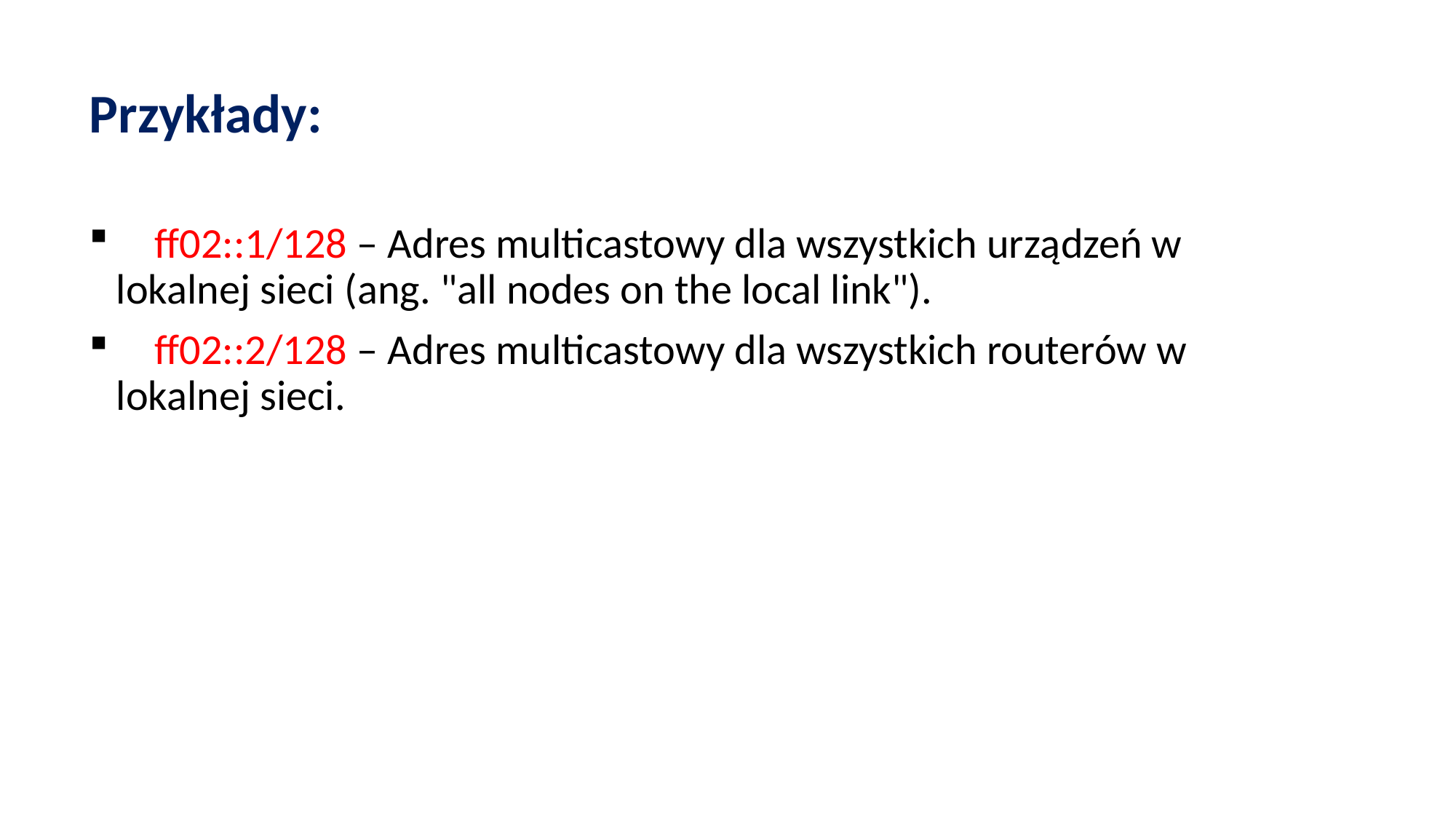

Przykłady:

    ff02::1/128 – Adres multicastowy dla wszystkich urządzeń w lokalnej sieci (ang. "all nodes on the local link").
    ff02::2/128 – Adres multicastowy dla wszystkich routerów w lokalnej sieci.